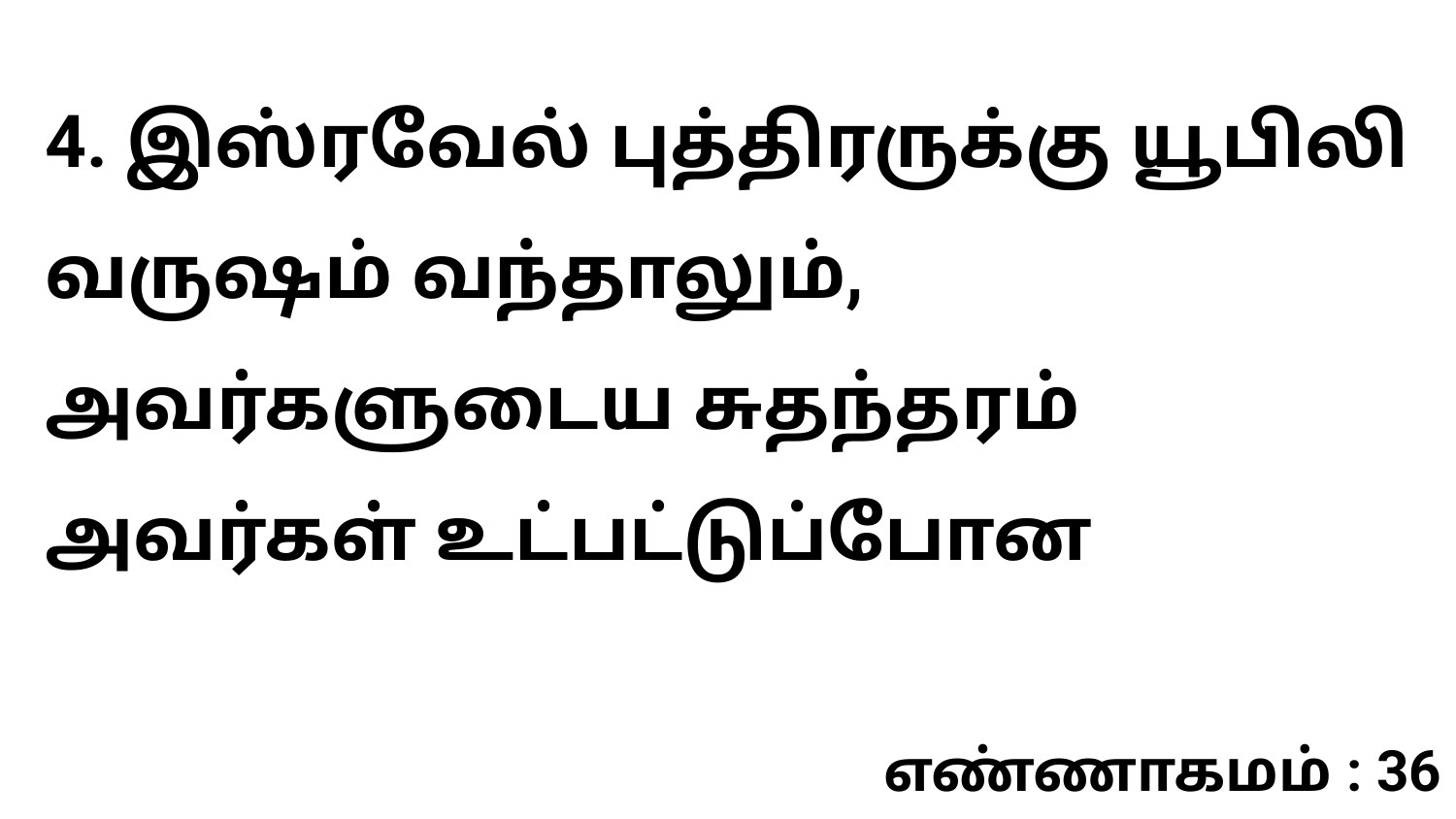

4. இஸ்ரவேல் புத்திரருக்கு யூபிலி வருஷம் வந்தாலும், அவர்களுடைய சுதந்தரம் அவர்கள் உட்பட்டுப்போன
எண்ணாகமம் : 36